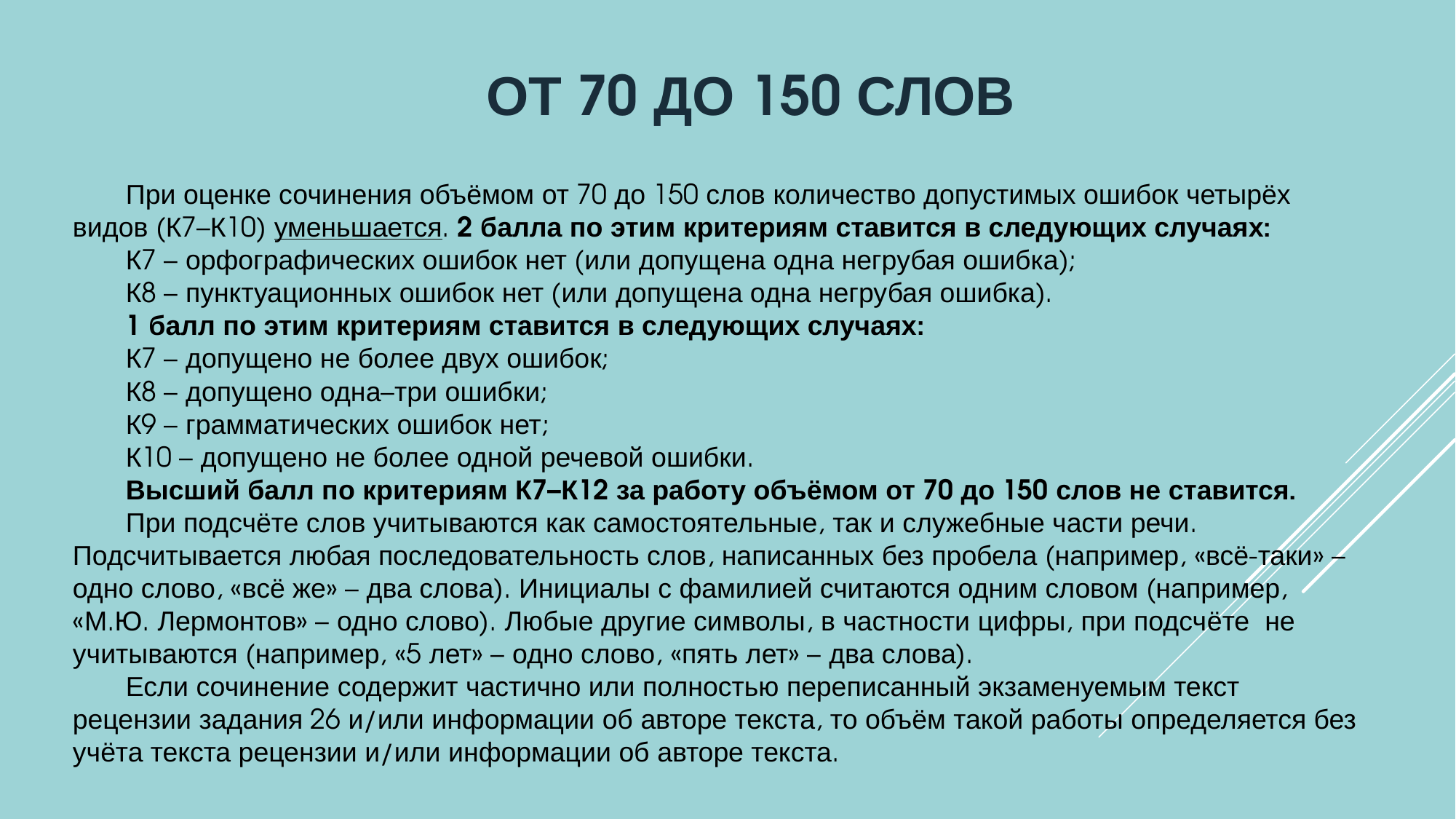

# от 70 до 150 слов
При оценке сочинения объёмом от 70 до 150 слов количество допустимых ошибок четырёх видов (К7–К10) уменьшается. 2 балла по этим критериям ставится в следующих случаях:
К7 – орфографических ошибок нет (или допущена одна негрубая ошибка);
К8 – пунктуационных ошибок нет (или допущена одна негрубая ошибка).
1 балл по этим критериям ставится в следующих случаях:
К7 – допущено не более двух ошибок;
К8 – допущено одна–три ошибки;
К9 – грамматических ошибок нет;
К10 – допущено не более одной речевой ошибки.
Высший балл по критериям К7–К12 за работу объёмом от 70 до 150 слов не ставится.
При подсчёте слов учитываются как самостоятельные, так и служебные части речи. Подсчитывается любая последовательность слов, написанных без пробела (например, «всё-таки» – одно слово, «всё же» – два слова). Инициалы с фамилией считаются одним словом (например, «М.Ю. Лермонтов» – одно слово). Любые другие символы, в частности цифры, при подсчёте  не учитываются (например, «5 лет» – одно слово, «пять лет» – два слова).
Если сочинение содержит частично или полностью переписанный экзаменуемым текст рецензии задания 26 и/или информации об авторе текста, то объём такой работы определяется без учёта текста рецензии и/или информации об авторе текста.